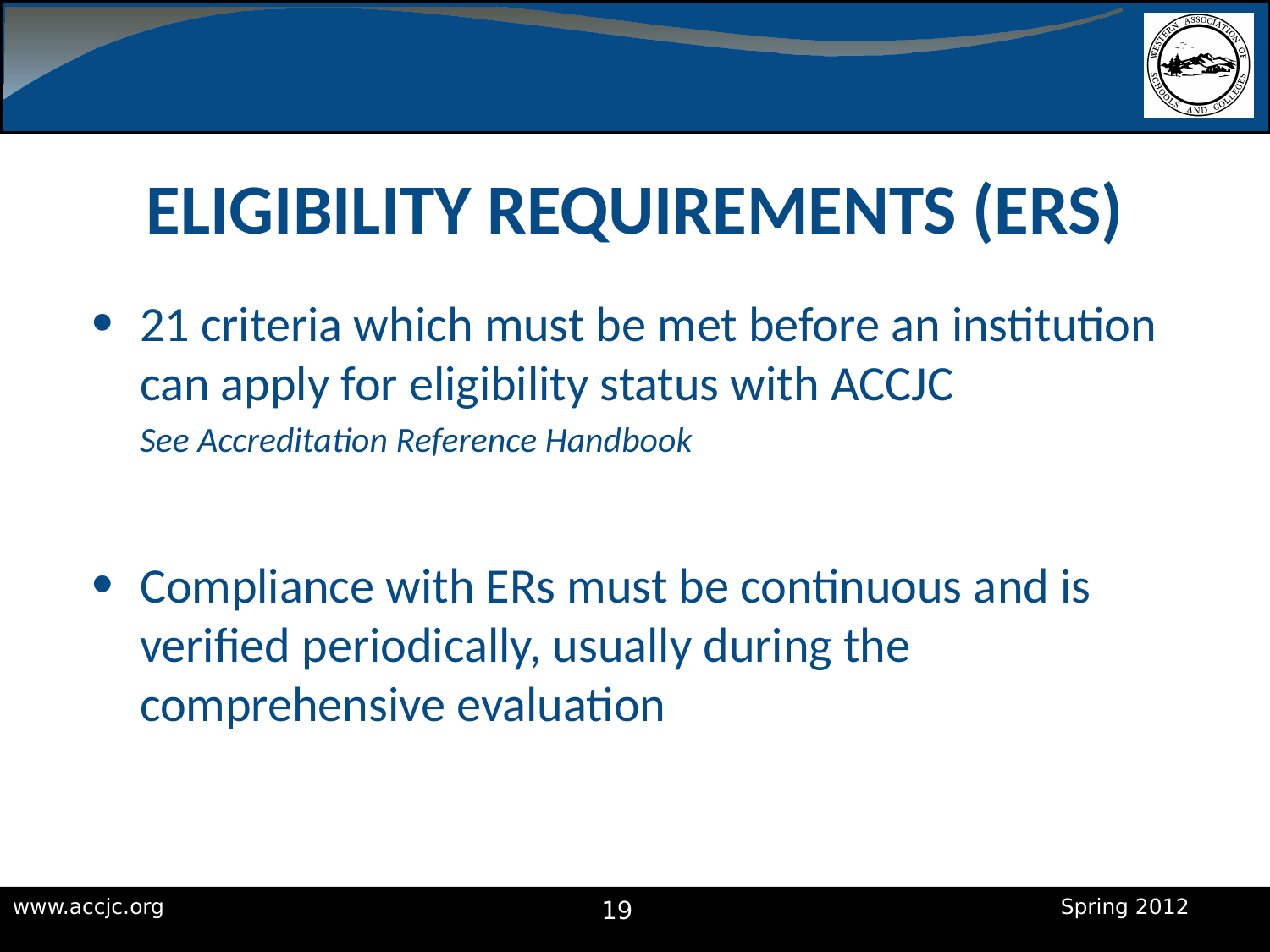

# Eligibility Requirements (ERs)
21 criteria which must be met before an institution can apply for eligibility status with ACCJC
See Accreditation Reference Handbook

Compliance with ERs must be continuous and is verified periodically, usually during the comprehensive evaluation
19